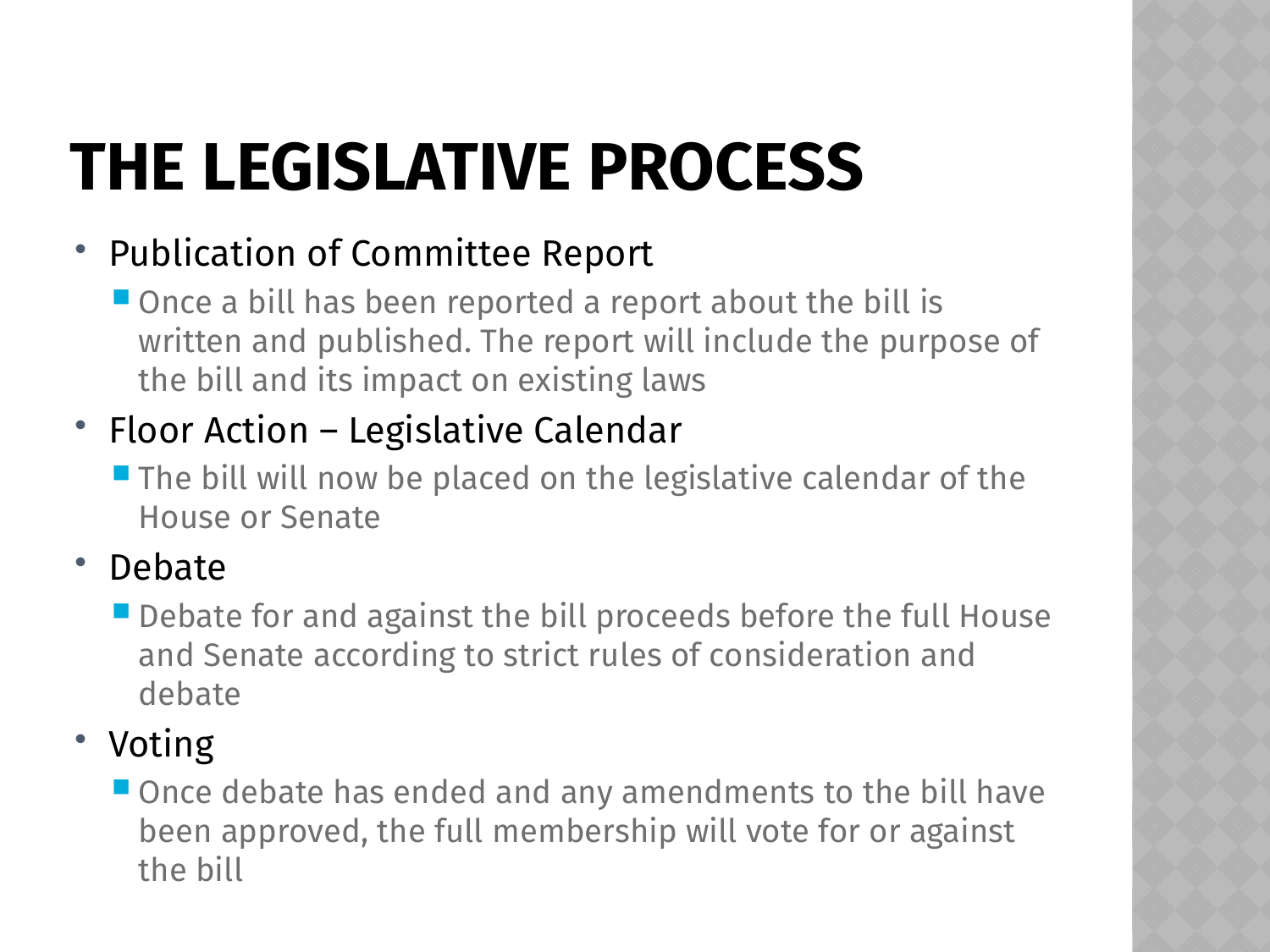

# The legislative process
Publication of Committee Report
Once a bill has been reported a report about the bill is written and published. The report will include the purpose of the bill and its impact on existing laws
Floor Action – Legislative Calendar
The bill will now be placed on the legislative calendar of the House or Senate
Debate
Debate for and against the bill proceeds before the full House and Senate according to strict rules of consideration and debate
Voting
Once debate has ended and any amendments to the bill have been approved, the full membership will vote for or against the bill